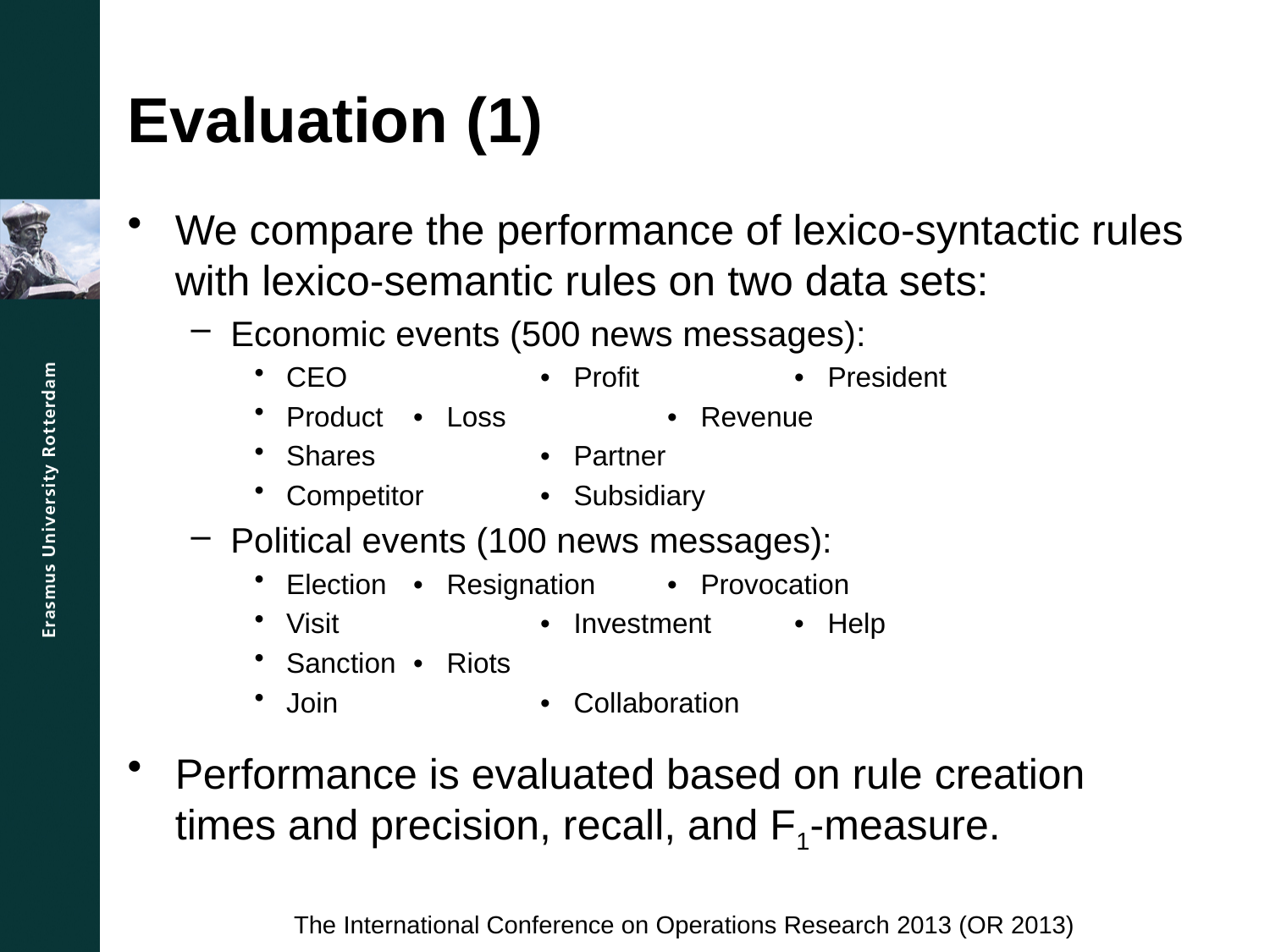

# Evaluation (1)
We compare the performance of lexico-syntactic rules with lexico-semantic rules on two data sets:
Economic events (500 news messages):
CEO		•   Profit		•   President
Product	•   Loss		•   Revenue
Shares		•   Partner
Competitor	•   Subsidiary
Political events (100 news messages):
Election	•   Resignation	•   Provocation
Visit		•   Investment	•   Help
Sanction	•   Riots
Join		•   Collaboration

Performance is evaluated based on rule creation times and precision, recall, and F1-measure.
The International Conference on Operations Research 2013 (OR 2013)